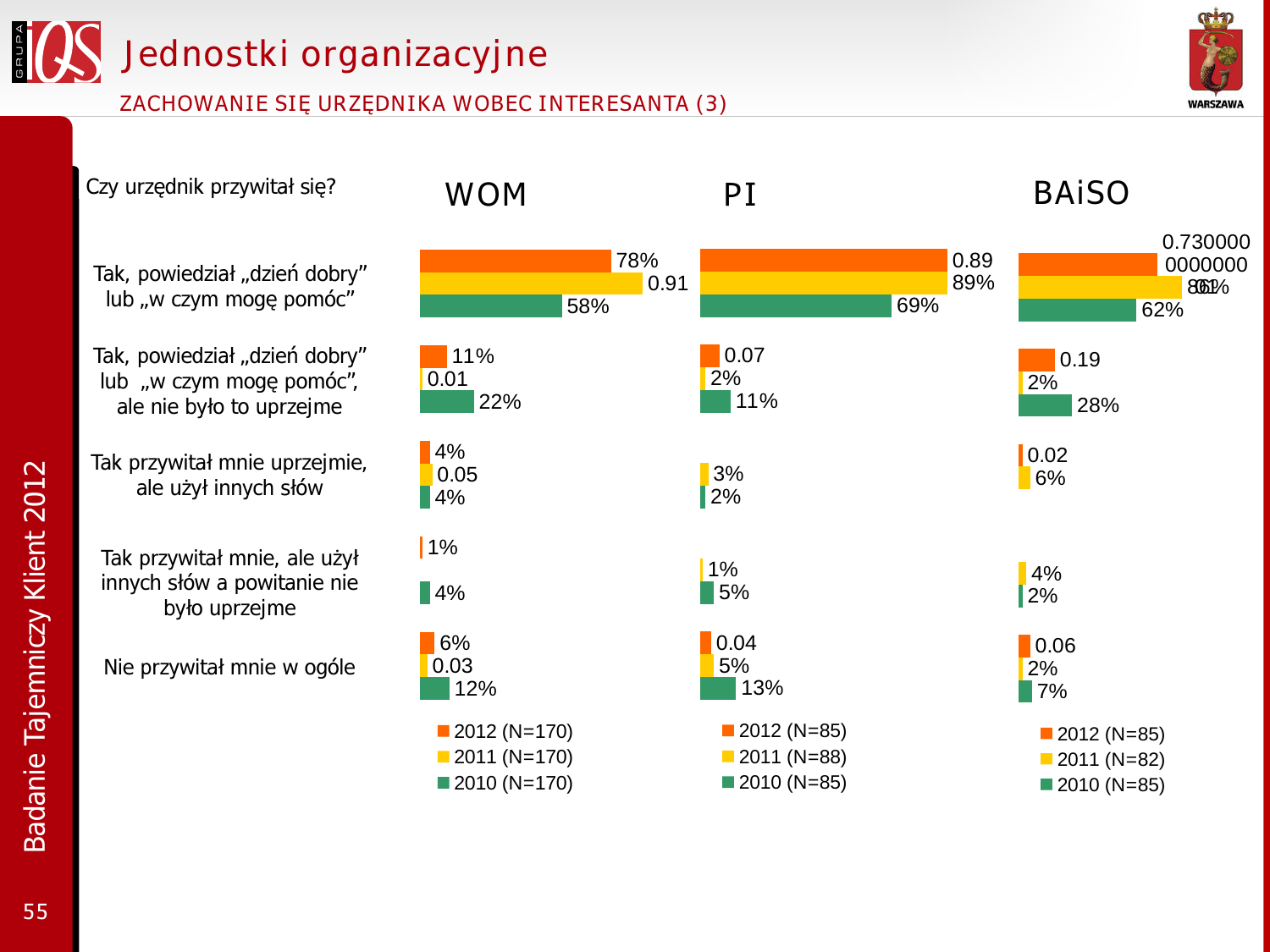

# Jednostki organizacyjne
ZACHOWANIE SIĘ URZĘDNIKA WOBEC INTERESANTA (3)
Czy urzędnik przywitał się?

BAiSO

WOM

PI

### Chart

| Category | 2010 (N=85) | 2011 (N=82) | 2012 (N=85) |
|---|---|---|---|
| Nie przywitał mnie w ogóle | 0.07000000000000002 | 0.02000000000000001 | 0.06000000000000003 |
| Tak, przywitał, ale użył innych słów a powitanie nie było uprzejme | 0.02000000000000001 | 0.04000000000000002 | None |
| Tak, powiedział „dzień dobry” lub „w czym mogę pomóc”, ale                       nie było to uprzejme | None | 0.06000000000000003 | 0.02000000000000001 |
| Tak, przywitał mnie uprzejmie, ale użył innych słów | 0.2800000000000001 | 0.02000000000000001 | 0.19 |
| Tak, powiedział „dzień dobry” lub „w czym mogę pomóc” w uprzejmy sposób | 0.6200000000000006 | 0.8600000000000005 | 0.7300000000000005 |

### Chart

| Category | 2010 (N=85) | 2011 (N=88) | 2012 (N=85) |
|---|---|---|---|
| Nie przywitał mnie w ogóle | 0.13 | 0.05 | 0.04000000000000002 |
| Tak, przywitał, ale użył innych słów a powitanie nie było uprzejme | 0.05 | 0.010000000000000005 | None |
| Tak, powiedział „dzień dobry” lub „w czym mogę pomóc”, ale                       nie było to uprzejme | 0.02000000000000001 | 0.030000000000000002 | None |
| Tak, przywitał mnie uprzejmie, ale użył innych słów | 0.11 | 0.02000000000000001 | 0.07000000000000002 |
| Tak, powiedział „dzień dobry” lub „w czym mogę pomóc” w uprzejmy sposób | 0.6900000000000005 | 0.89 | 0.89 |

### Chart

| Category | 2010 (N=170) | 2011 (N=170) | 2012 (N=170) |
|---|---|---|---|
| Nie przywitał mnie w ogóle | 0.12000000000000002 | 0.030000000000000002 | 0.06000000000000003 |
| Tak, przywitał, ale użył innych słów a powitanie nie było uprzejme | 0.04000000000000002 | None | 0.010000000000000005 |
| Tak, powiedział „dzień dobry” lub „w czym mogę pomóc”, ale                       nie było to uprzejme | 0.04000000000000002 | 0.05 | 0.04000000000000002 |
| Tak, przywitał mnie uprzejmie, ale użył innych słów | 0.22 | 0.010000000000000005 | 0.11 |
| Tak, powiedział „dzień dobry” lub „w czym mogę pomóc” w uprzejmy sposób | 0.5800000000000001 | 0.91 | 0.78 |
Tak, powiedział „dzień dobry” lub „w czym mogę pomóc”
Tak, powiedział „dzień dobry” lub  „w czym mogę pomóc”, ale nie było to uprzejme
Tak przywitał mnie uprzejmie, ale użył innych słów
Badanie Tajemniczy Klient 2012
Tak przywitał mnie, ale użył innych słów a powitanie nie było uprzejme
Nie przywitał mnie w ogóle
55